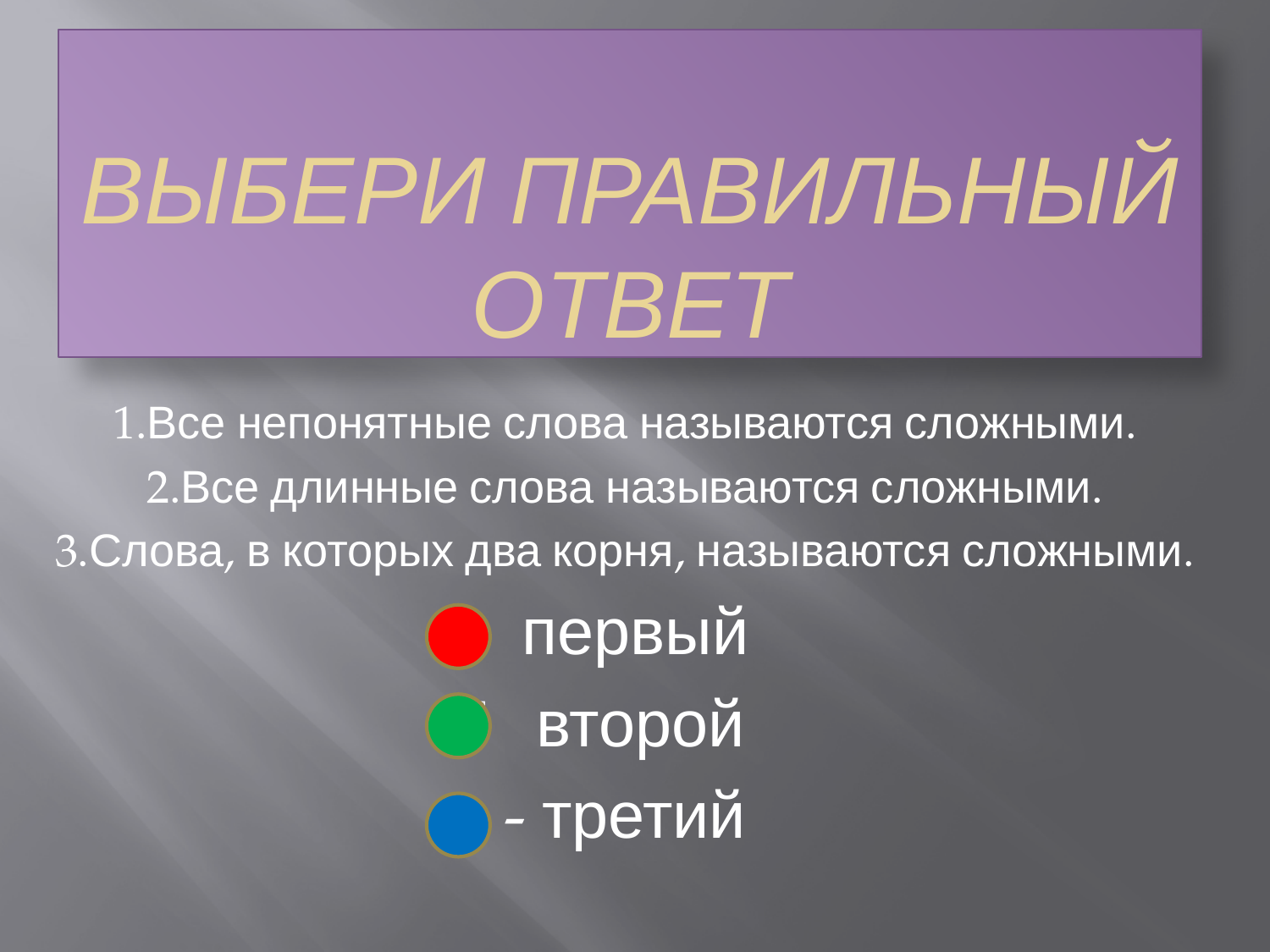

# ВЫБЕРИ ПРАВИЛЬНЫЙ ОТВЕТ
1.Все непонятные слова называются сложными.
2.Все длинные слова называются сложными.
3.Слова, в которых два корня, называются сложными.
 первый
 второй
- третий